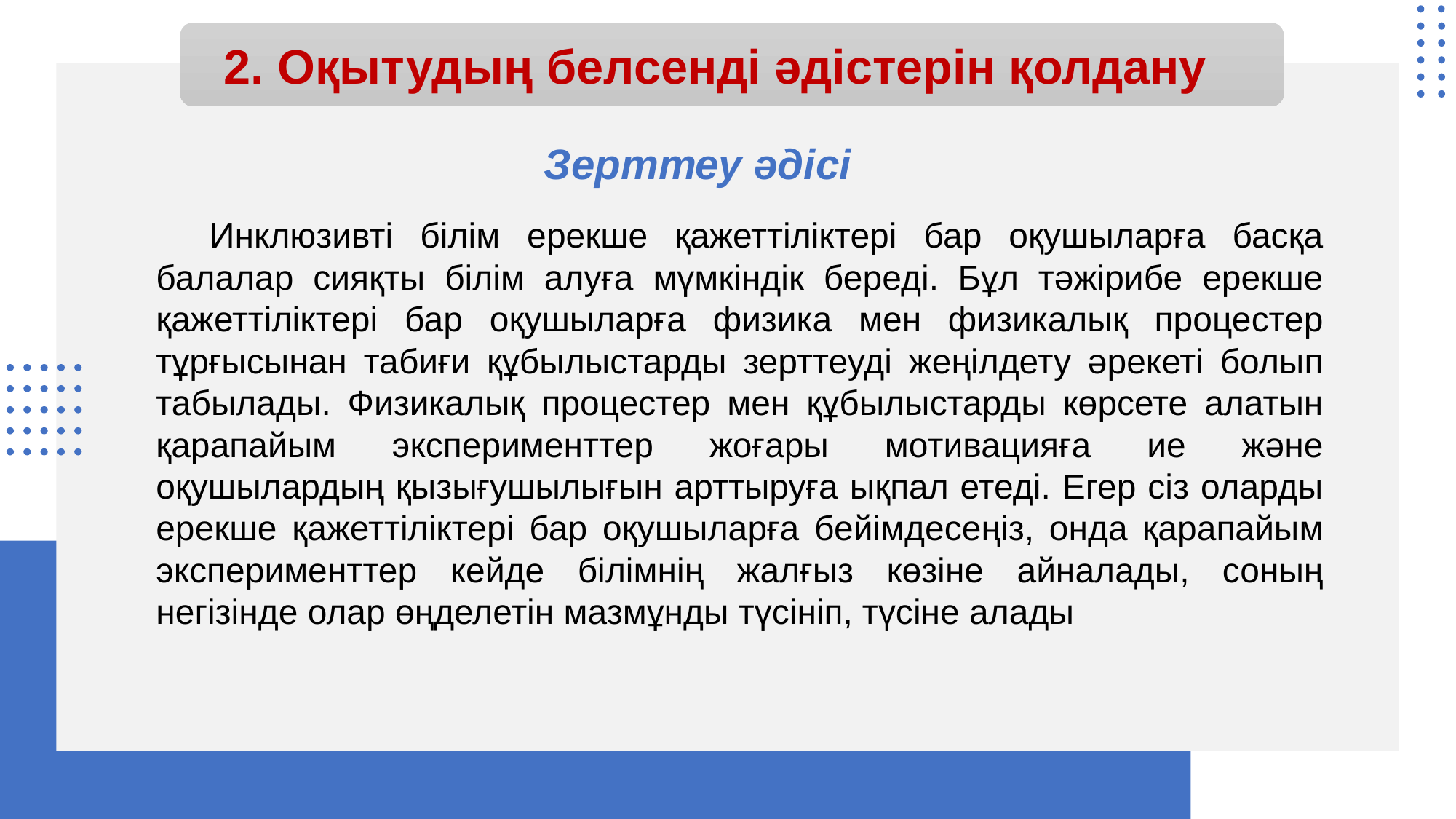

# 2. Оқытудың белсенді әдістерін қолдану

Зерттеу әдісі

Инклюзивті білім ерекше қажеттіліктері бар оқушыларға басқа балалар сияқты білім алуға мүмкіндік береді. Бұл тәжірибе ерекше қажеттіліктері бар оқушыларға физика мен физикалық процестер тұрғысынан табиғи құбылыстарды зерттеуді жеңілдету әрекеті болып табылады. Физикалық процестер мен құбылыстарды көрсете алатын қарапайым эксперименттер жоғары мотивацияға ие және оқушылардың қызығушылығын арттыруға ықпал етеді. Егер сіз оларды ерекше қажеттіліктері бар оқушыларға бейімдесеңіз, онда қарапайым эксперименттер кейде білімнің жалғыз көзіне айналады, соның негізінде олар өңделетін мазмұнды түсініп, түсіне алады